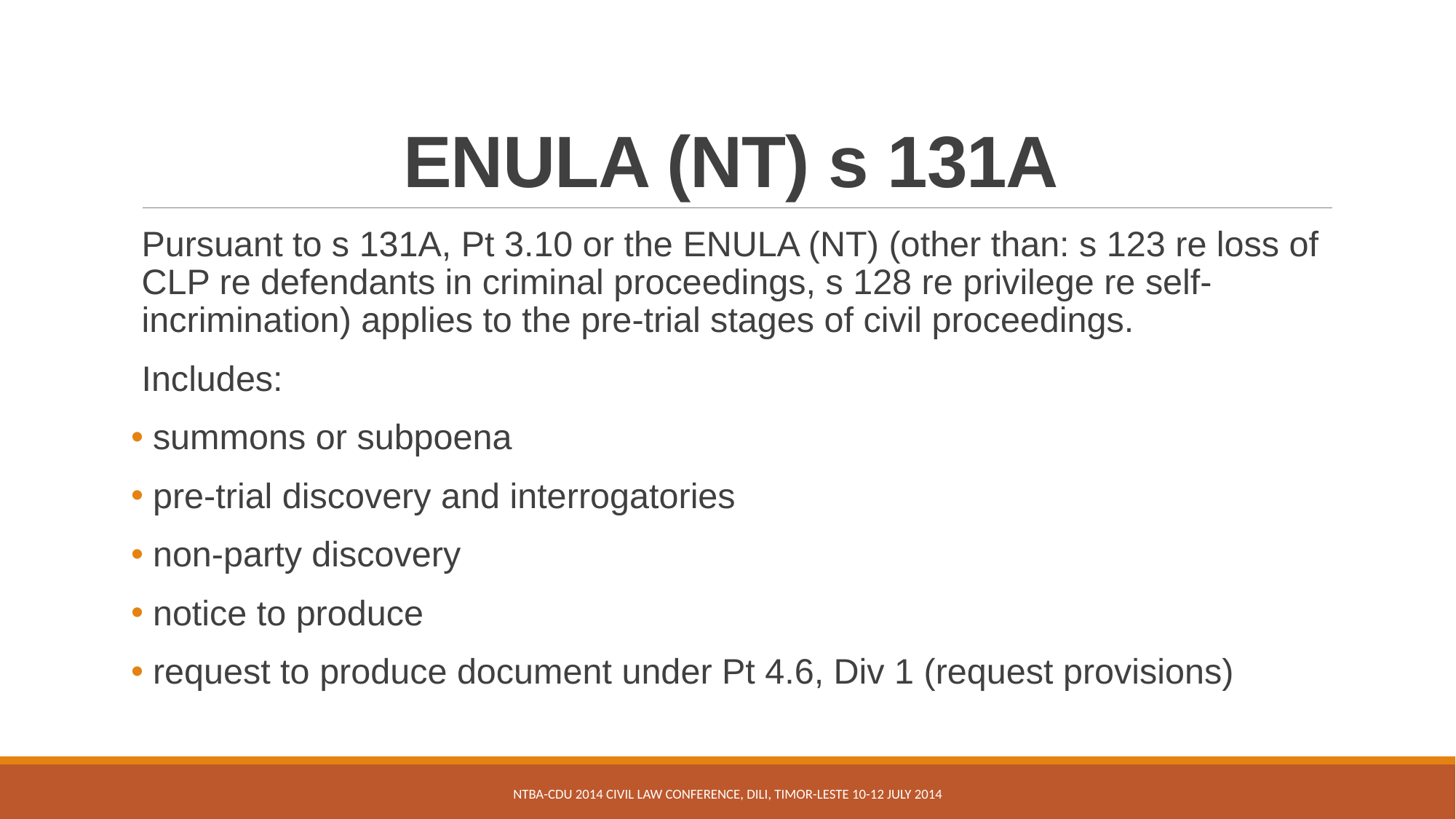

# ENULA (NT) s 131A
Pursuant to s 131A, Pt 3.10 or the ENULA (NT) (other than: s 123 re loss of CLP re defendants in criminal proceedings, s 128 re privilege re self-incrimination) applies to the pre-trial stages of civil proceedings.
Includes:
 summons or subpoena
 pre-trial discovery and interrogatories
 non-party discovery
 notice to produce
 request to produce document under Pt 4.6, Div 1 (request provisions)

NTBA-CDU 2014 Civil Law Conference, Dili, Timor-Leste 10-12 July 2014